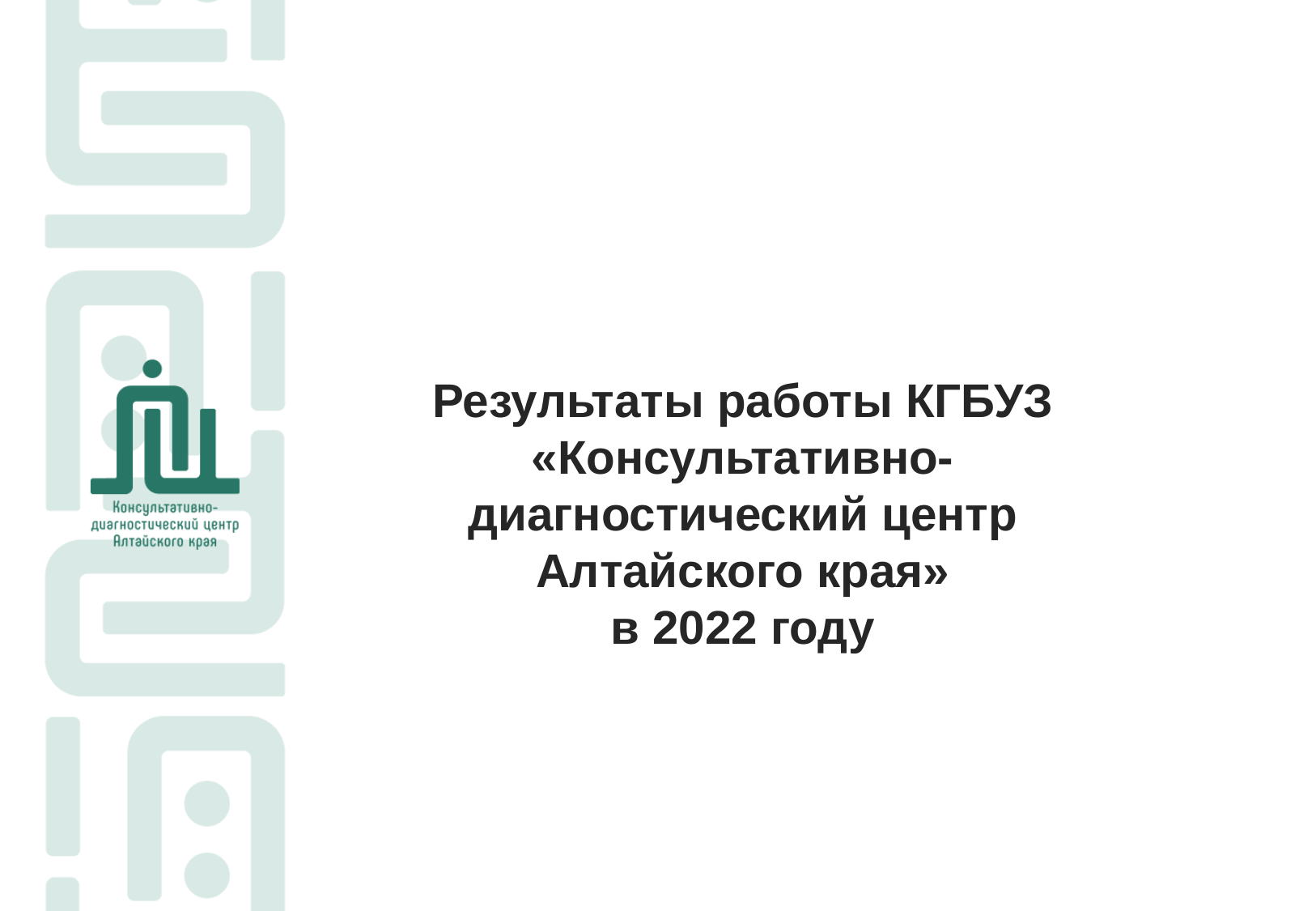

Результаты работы КГБУЗ «Консультативно-диагностический центр Алтайского края»
в 2022 году